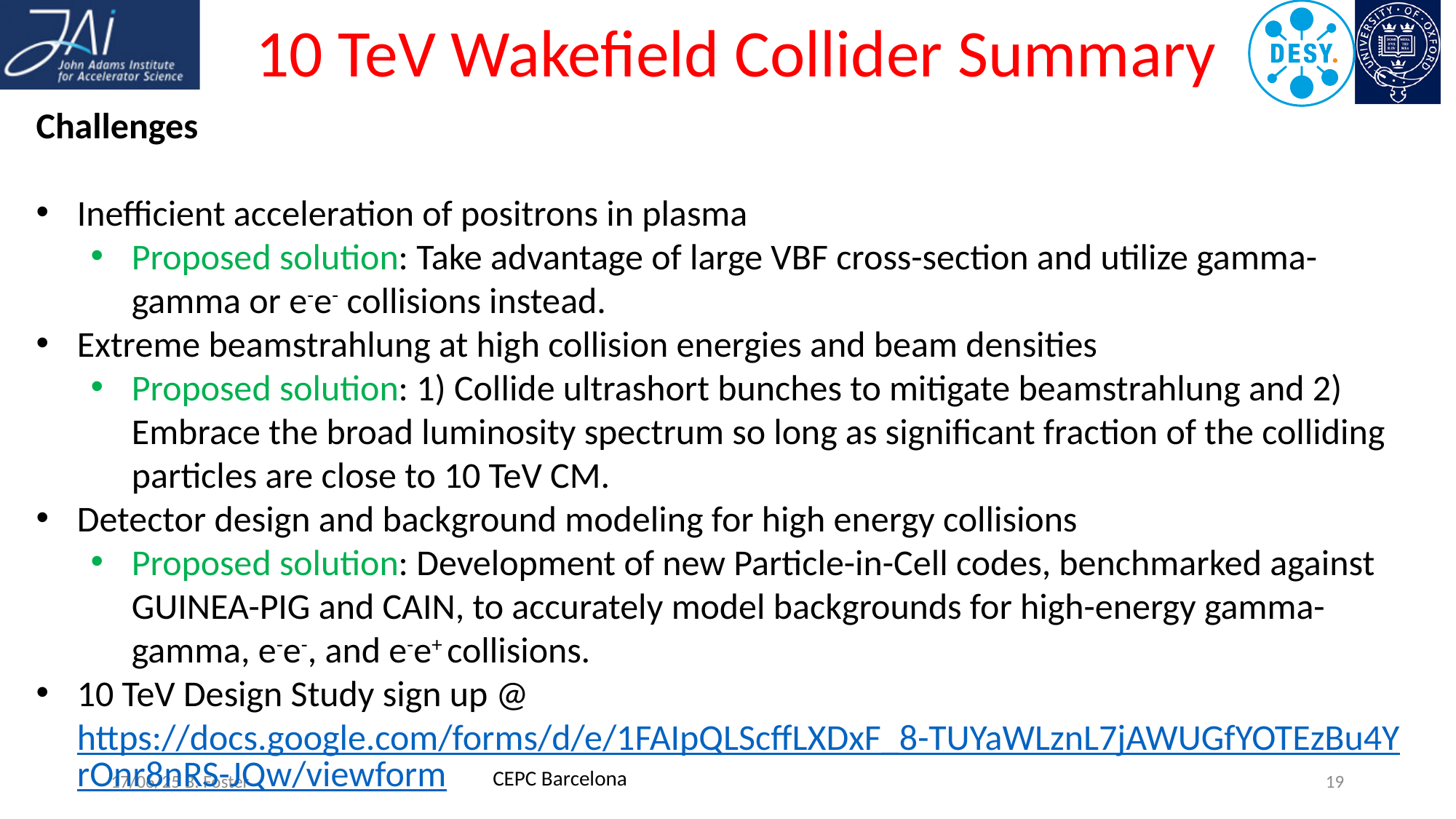

# 10 TeV Wakefield Collider Summary
Challenges
Inefficient acceleration of positrons in plasma
Proposed solution: Take advantage of large VBF cross-section and utilize gamma-gamma or e-e- collisions instead.
Extreme beamstrahlung at high collision energies and beam densities
Proposed solution: 1) Collide ultrashort bunches to mitigate beamstrahlung and 2) Embrace the broad luminosity spectrum so long as significant fraction of the colliding particles are close to 10 TeV CM.
Detector design and background modeling for high energy collisions
Proposed solution: Development of new Particle-in-Cell codes, benchmarked against GUINEA-PIG and CAIN, to accurately model backgrounds for high-energy gamma-gamma, e-e-, and e-e+ collisions.
10 TeV Design Study sign up @ https://docs.google.com/forms/d/e/1FAIpQLScffLXDxF_8-TUYaWLznL7jAWUGfYOTEzBu4YrOnr8nRS-JQw/viewform

17/06/25 B. Foster
CEPC Barcelona
19